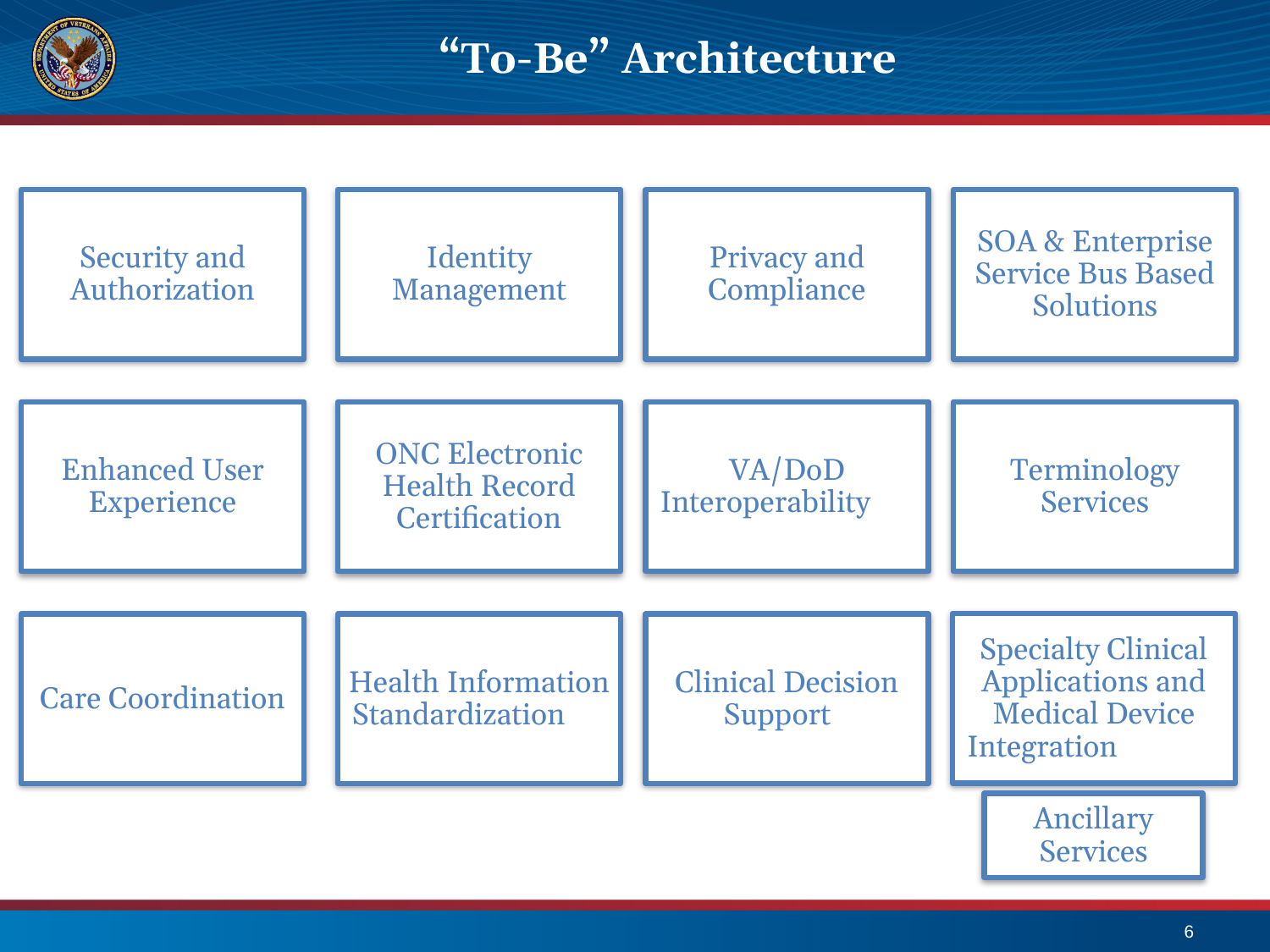

# “To-Be” Architecture
Security and Authorization
Identity Management
Privacy and Compliance
SOA & Enterprise Service Bus Based Solutions
Enhanced User Experience
ONC Electronic Health Record Certification
VA/DoD Interoperability
Terminology Services
Care Coordination
Health Information Standardization
Clinical Decision Support
Specialty Clinical Applications and Medical Device Integration
Ancillary Services
6